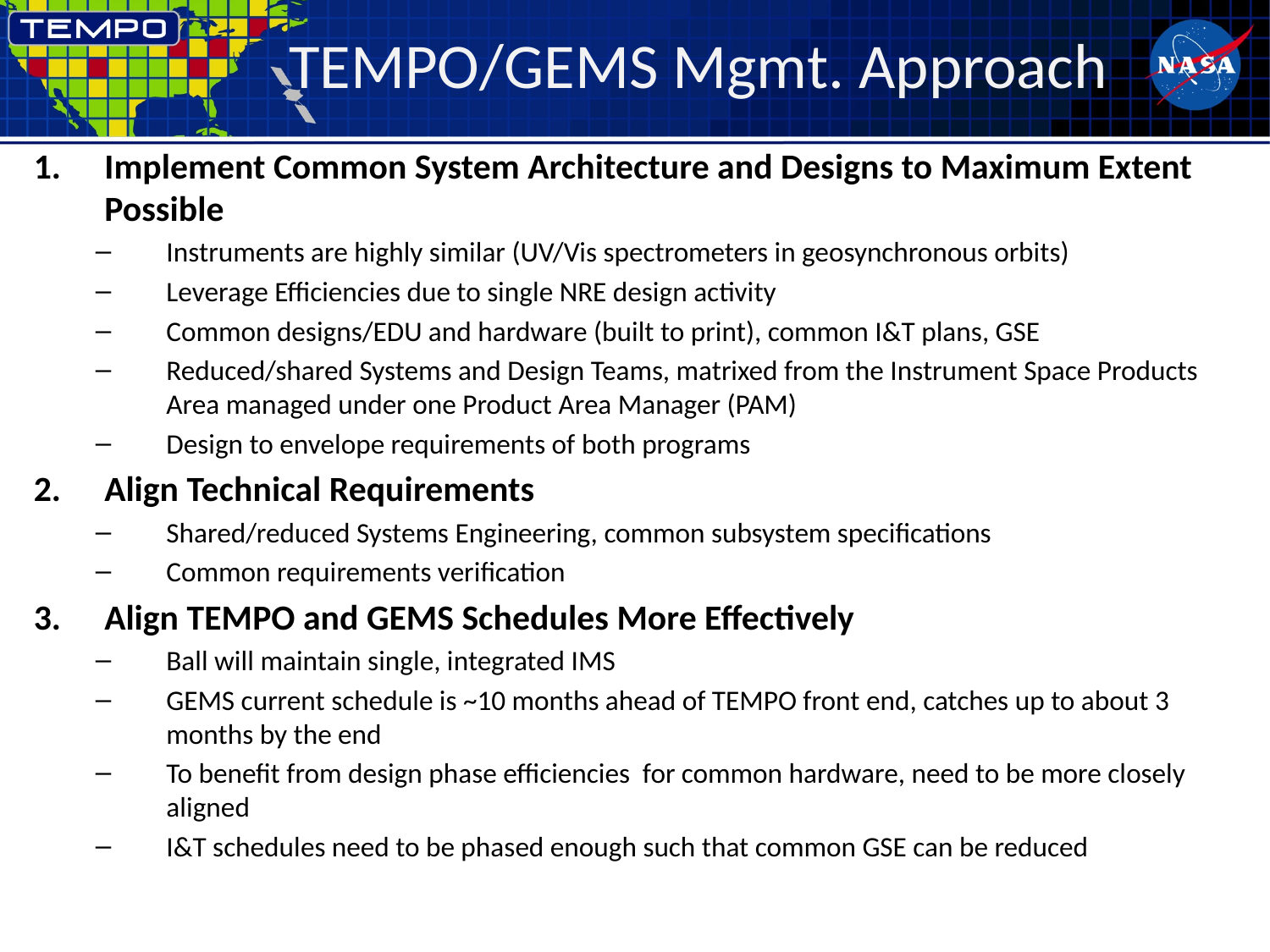

# TEMPO/GEMS Mgmt. Approach
Implement Common System Architecture and Designs to Maximum Extent Possible
Instruments are highly similar (UV/Vis spectrometers in geosynchronous orbits)
Leverage Efficiencies due to single NRE design activity
Common designs/EDU and hardware (built to print), common I&T plans, GSE
Reduced/shared Systems and Design Teams, matrixed from the Instrument Space Products Area managed under one Product Area Manager (PAM)
Design to envelope requirements of both programs
Align Technical Requirements
Shared/reduced Systems Engineering, common subsystem specifications
Common requirements verification
Align TEMPO and GEMS Schedules More Effectively
Ball will maintain single, integrated IMS
GEMS current schedule is ~10 months ahead of TEMPO front end, catches up to about 3 months by the end
To benefit from design phase efficiencies  for common hardware, need to be more closely aligned
I&T schedules need to be phased enough such that common GSE can be reduced